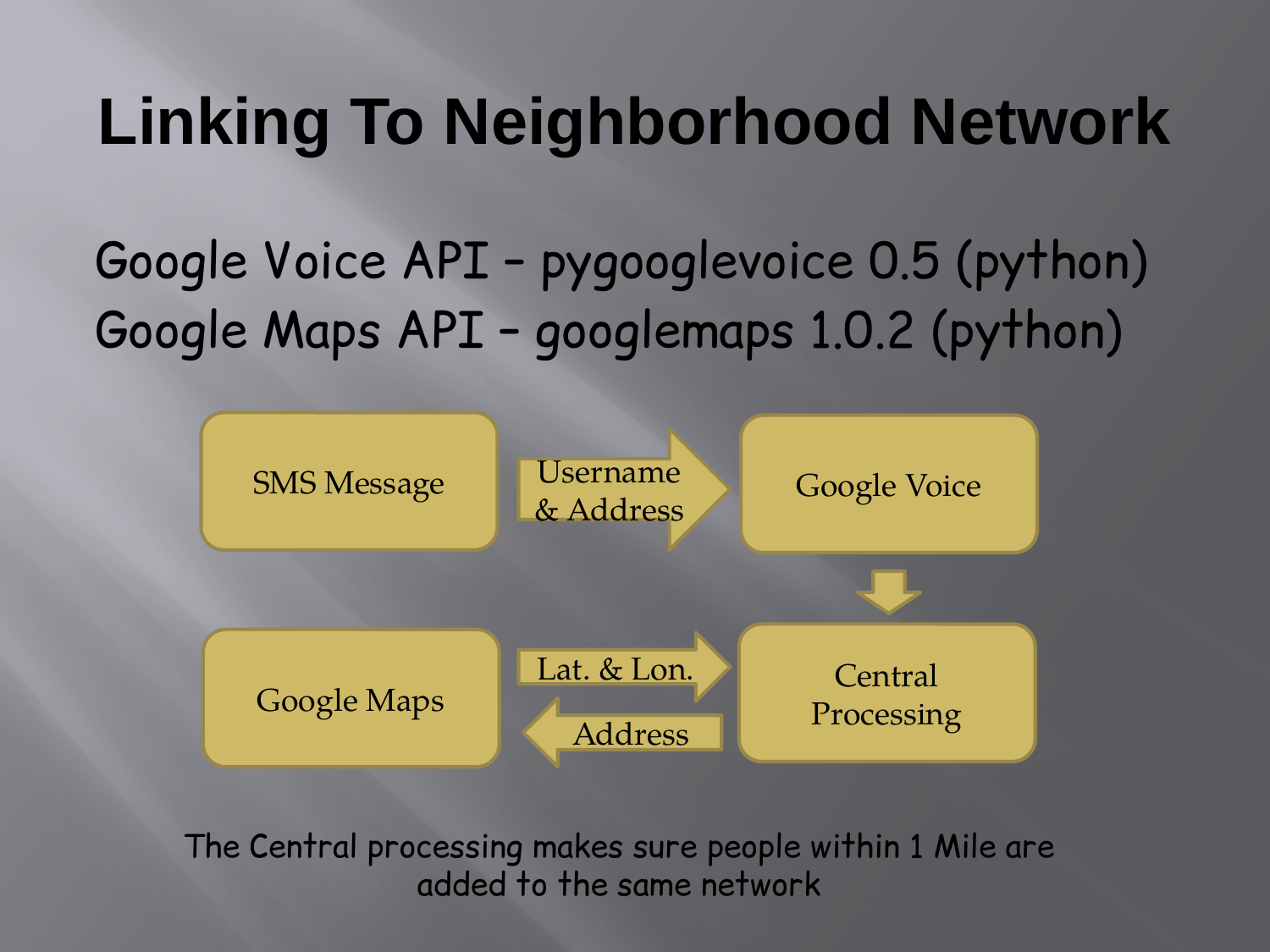

# Linking To Neighborhood Network
Google Voice API – pygooglevoice 0.5 (python)
Google Maps API – googlemaps 1.0.2 (python)

SMS Message
Google Voice
Username & Address

Central Processing
Google Maps
Lat. & Lon.
Address
The Central processing makes sure people within 1 Mile are added to the same network